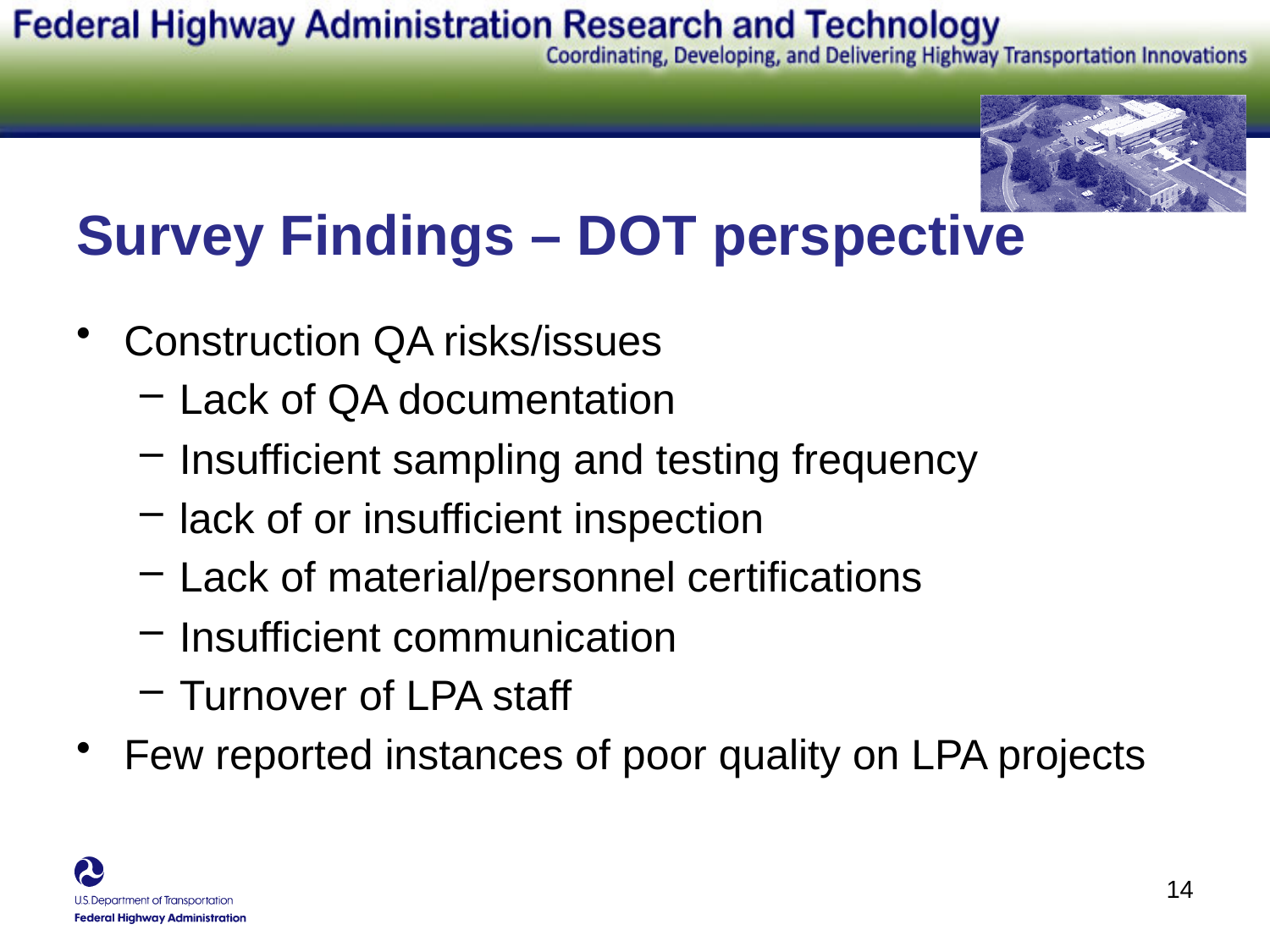

# Survey Findings – DOT perspective
Construction QA risks/issues
Lack of QA documentation
Insufficient sampling and testing frequency
lack of or insufficient inspection
Lack of material/personnel certifications
Insufficient communication
Turnover of LPA staff
Few reported instances of poor quality on LPA projects

14